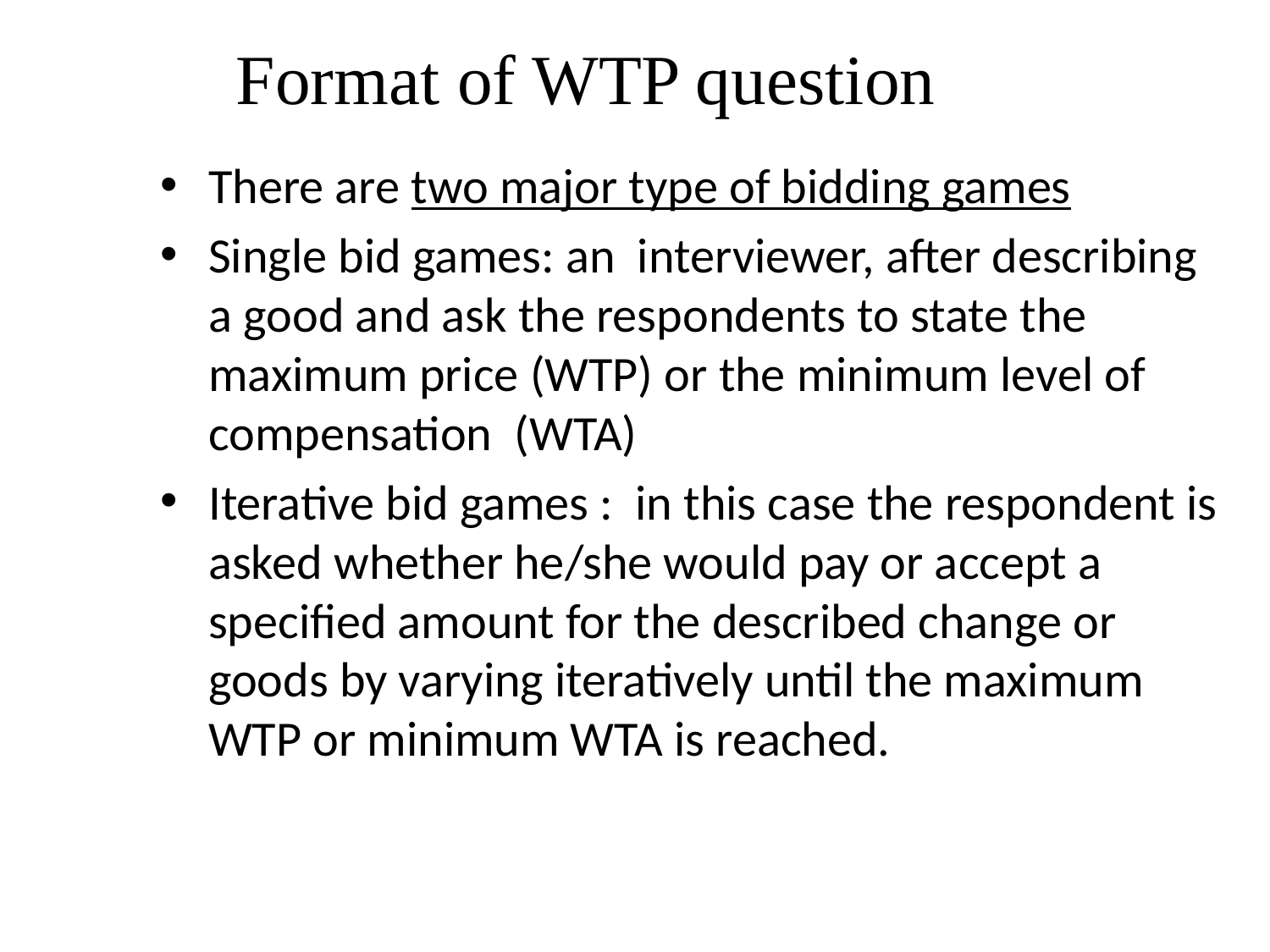

# Format of WTP question
There are two major type of bidding games
Single bid games: an  interviewer, after describing a good and ask the respondents to state the maximum price (WTP) or the minimum level of compensation  (WTA)
Iterative bid games :  in this case the respondent is asked whether he/she would pay or accept a specified amount for the described change or goods by varying iteratively until the maximum WTP or minimum WTA is reached.